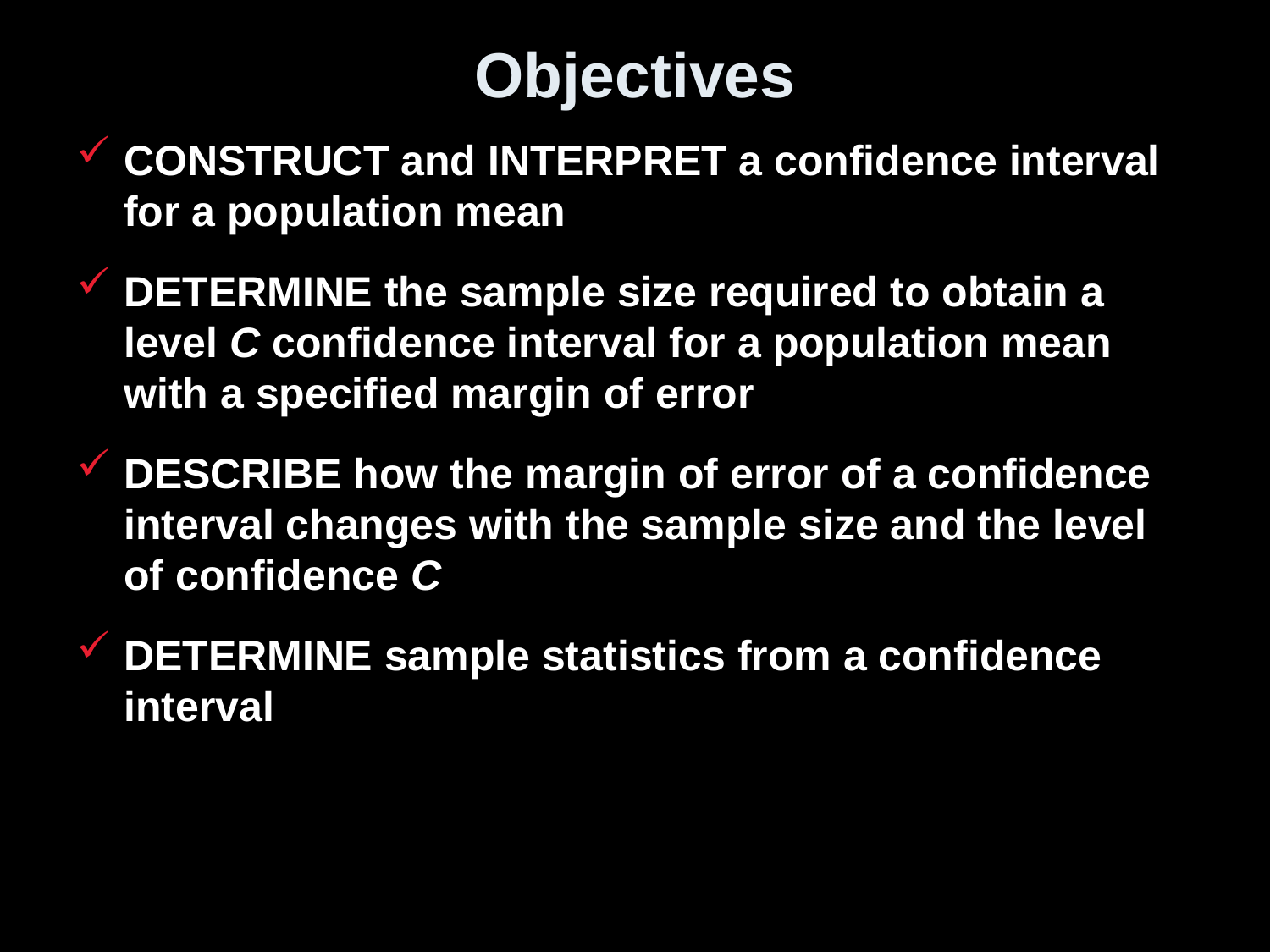

# Objectives
CONSTRUCT and INTERPRET a confidence interval for a population mean
DETERMINE the sample size required to obtain a level C confidence interval for a population mean with a specified margin of error
DESCRIBE how the margin of error of a confidence interval changes with the sample size and the level of confidence C
DETERMINE sample statistics from a confidence interval